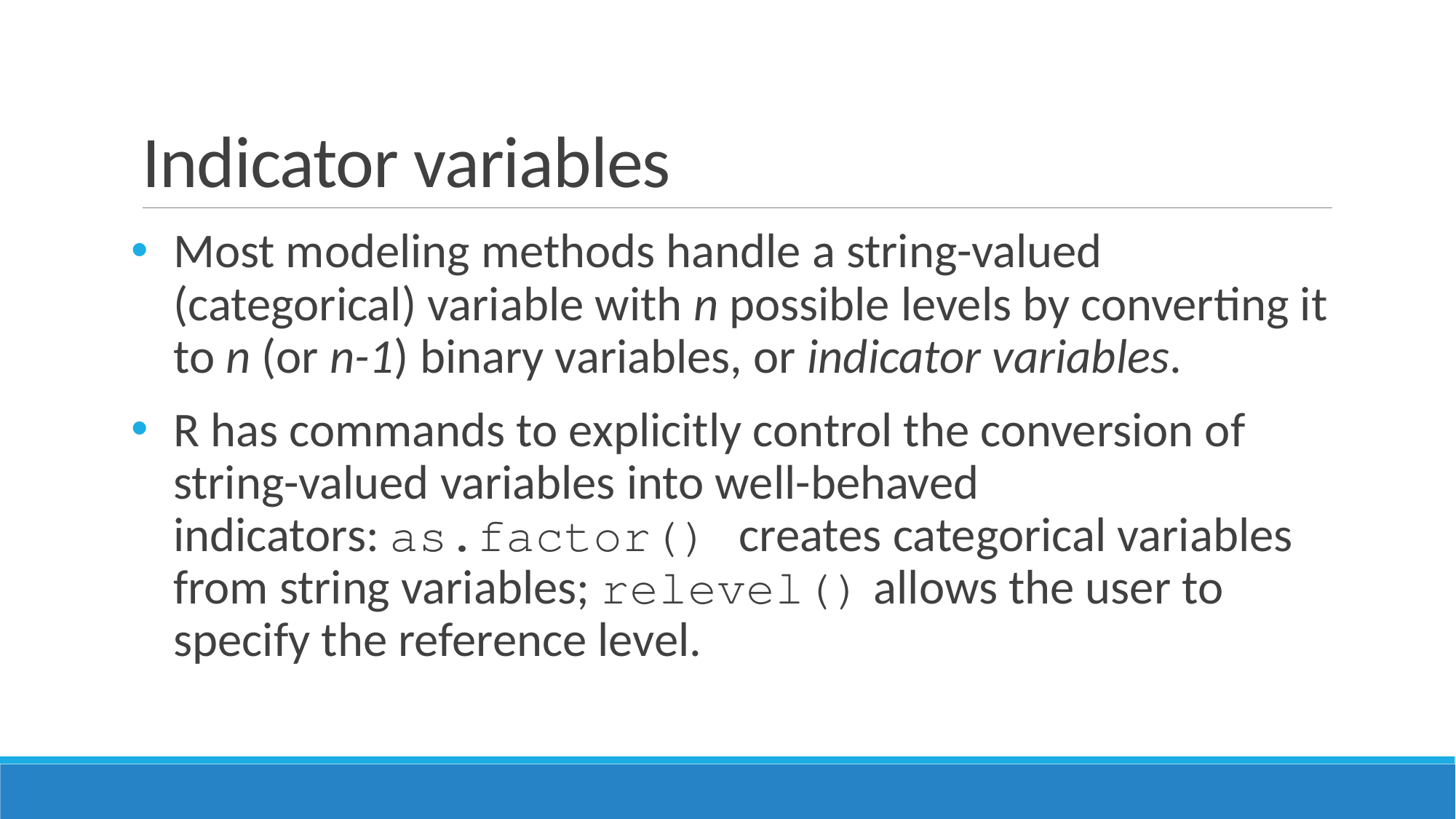

# Indicator variables
Most modeling methods handle a string-valued (categorical) variable with n possible levels by converting it to n (or n-1) binary variables, or indicator variables.
R has commands to explicitly control the conversion of string-valued variables into well-behaved indicators: as.factor() creates categorical variables from string variables; relevel() allows the user to specify the reference level.